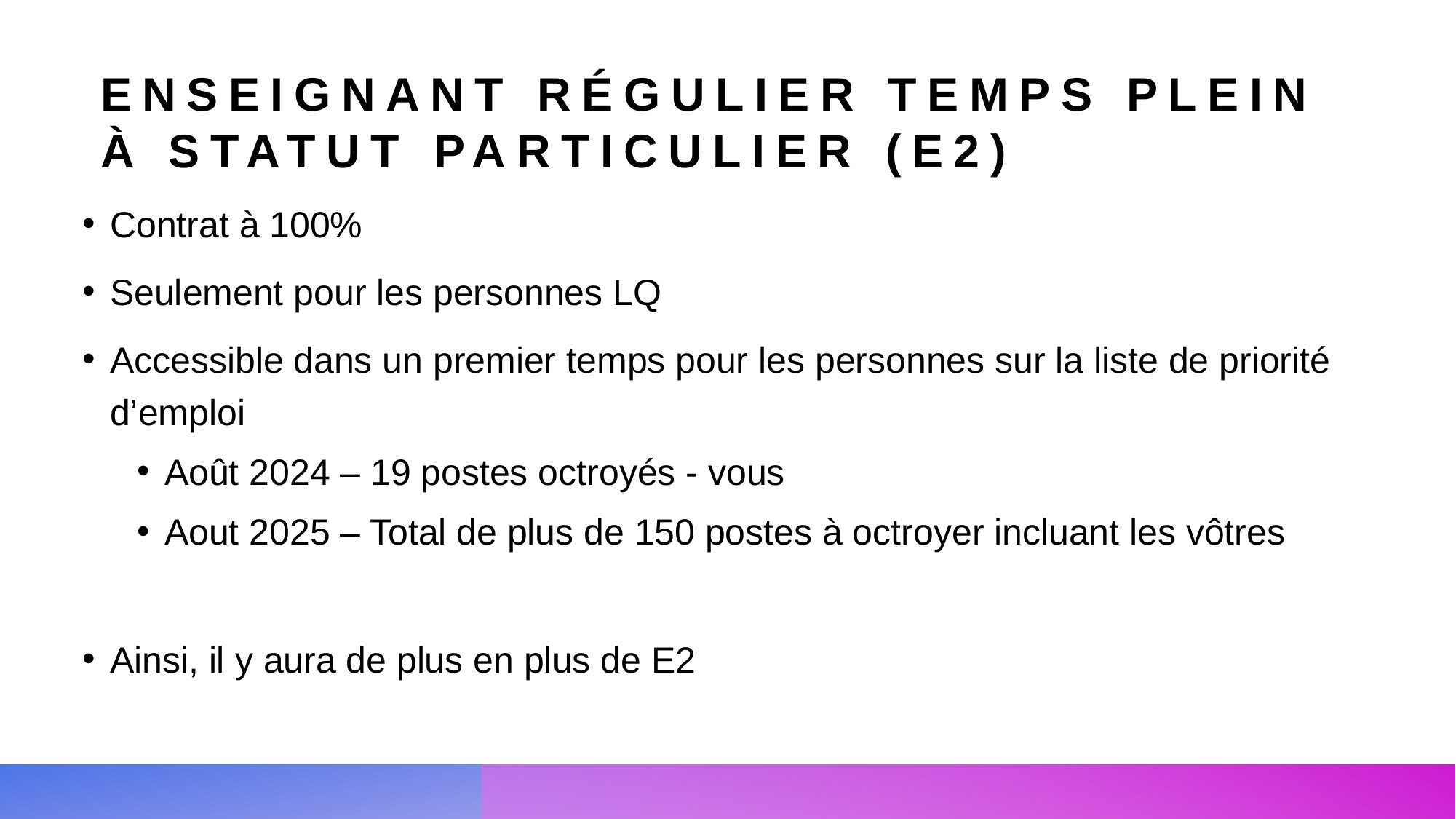

# Enseignant régulier temps plein à statut particulier (e2)
Contrat à 100%
Seulement pour les personnes LQ
Accessible dans un premier temps pour les personnes sur la liste de priorité d’emploi
Août 2024 – 19 postes octroyés - vous
Aout 2025 – Total de plus de 150 postes à octroyer incluant les vôtres

Ainsi, il y aura de plus en plus de E2